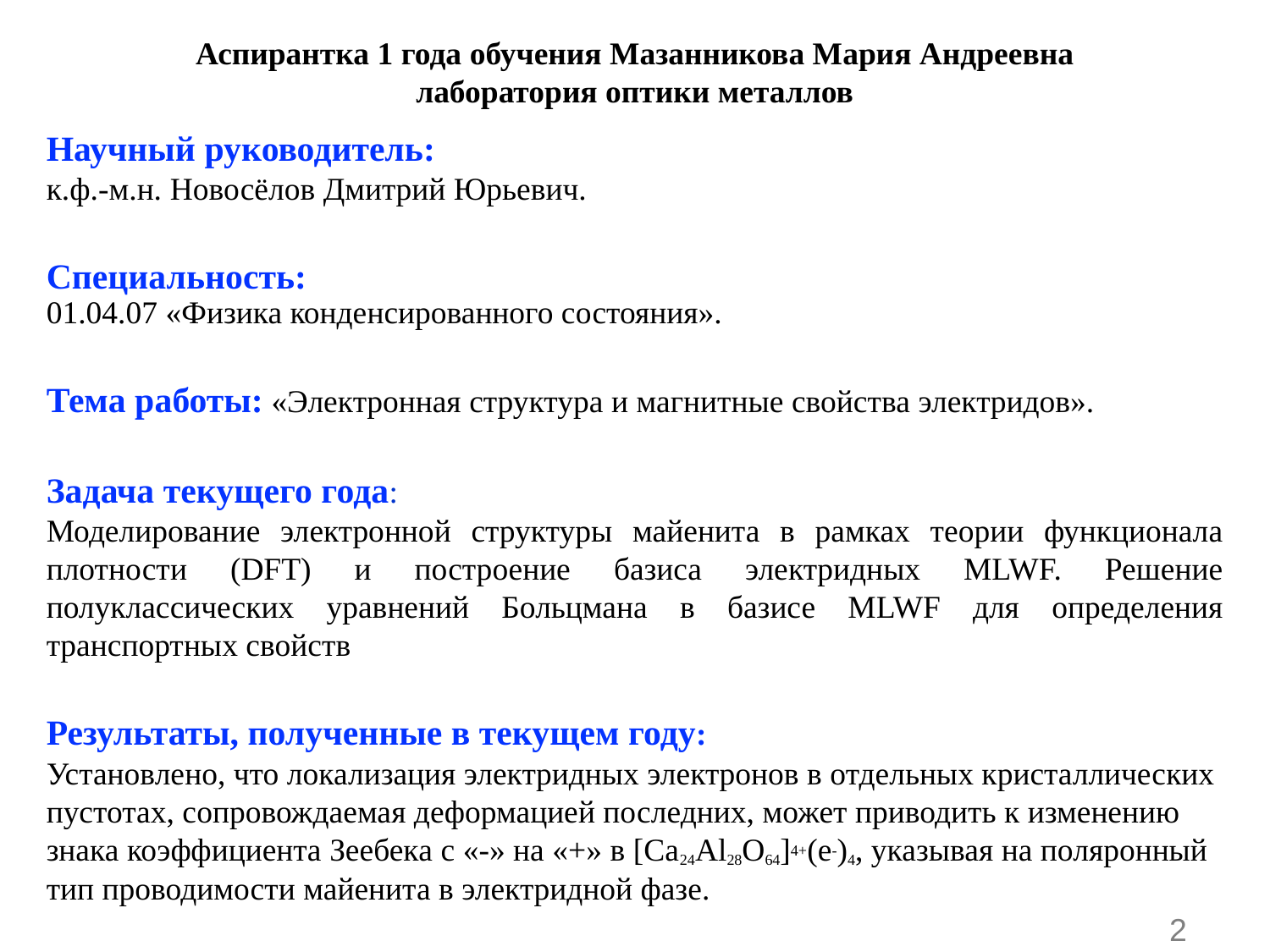

Аспирантка 1 года обучения Мазанникова Мария Андреевна
лаборатория оптики металлов
Научный руководитель:
к.ф.-м.н. Новосёлов Дмитрий Юрьевич.

Специальность:
01.04.07 «Физика конденсированного состояния».

Тема работы: «Электронная структура и магнитные свойства электридов».

Задача текущего года:
Моделирование электронной структуры майенита в рамках теории функционала плотности (DFT) и построение базиса электридных MLWF. Решение полуклассических уравнений Больцмана в базисе MLWF для определения транспортных свойств

Результаты, полученные в текущем году:
Установлено, что локализация электридных электронов в отдельных кристаллических пустотах, сопровождаемая деформацией последних, может приводить к изменению знака коэффициента Зеебека с «-» на «+» в [Ca24Al28O64]4+(e-)4, указывая на поляронный тип проводимости майенита в электридной фазе.
2